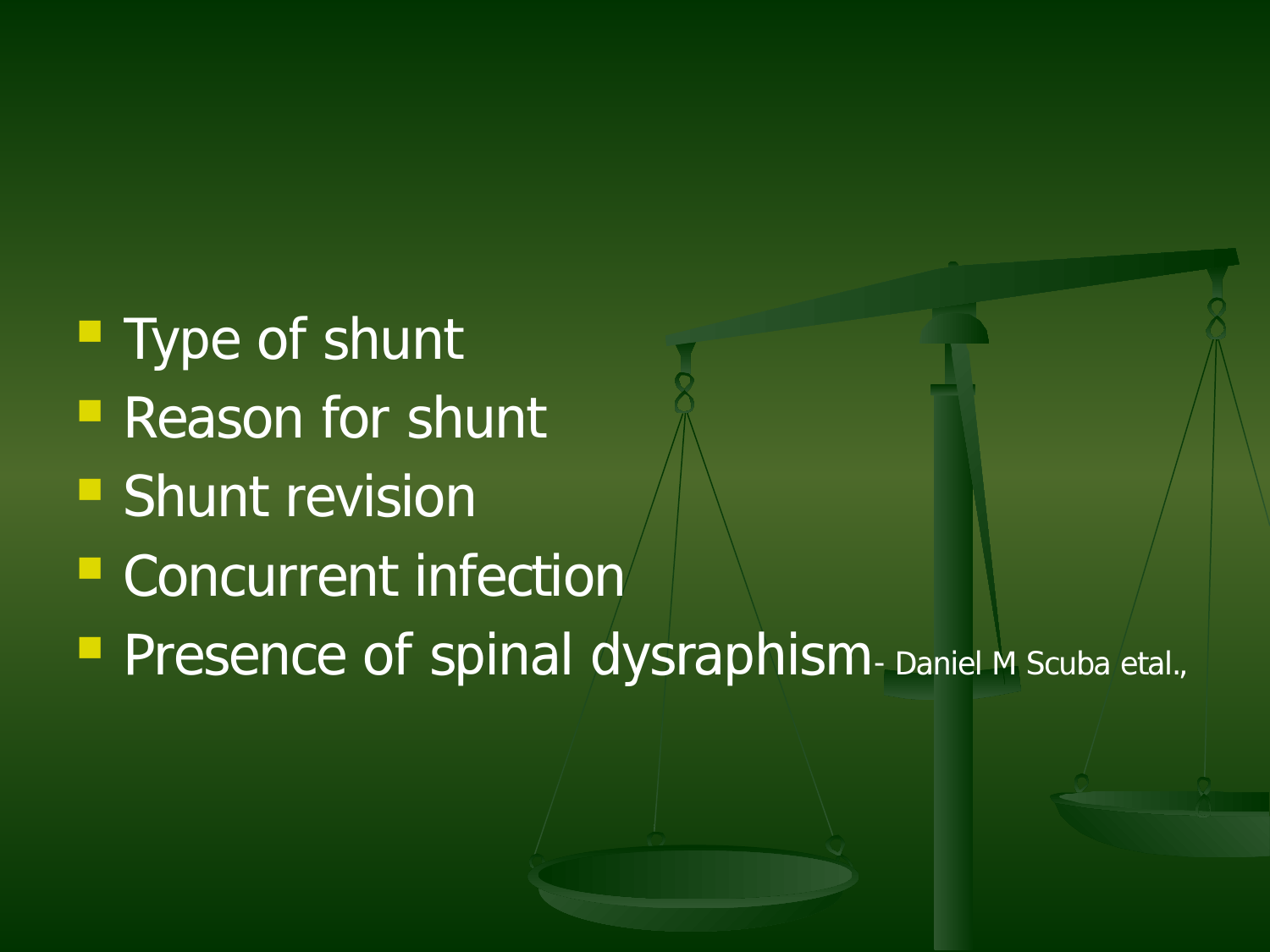

#
Type of shunt
Reason for shunt
Shunt revision
Concurrent infection
Presence of spinal dysraphism- Daniel M Scuba etal.,